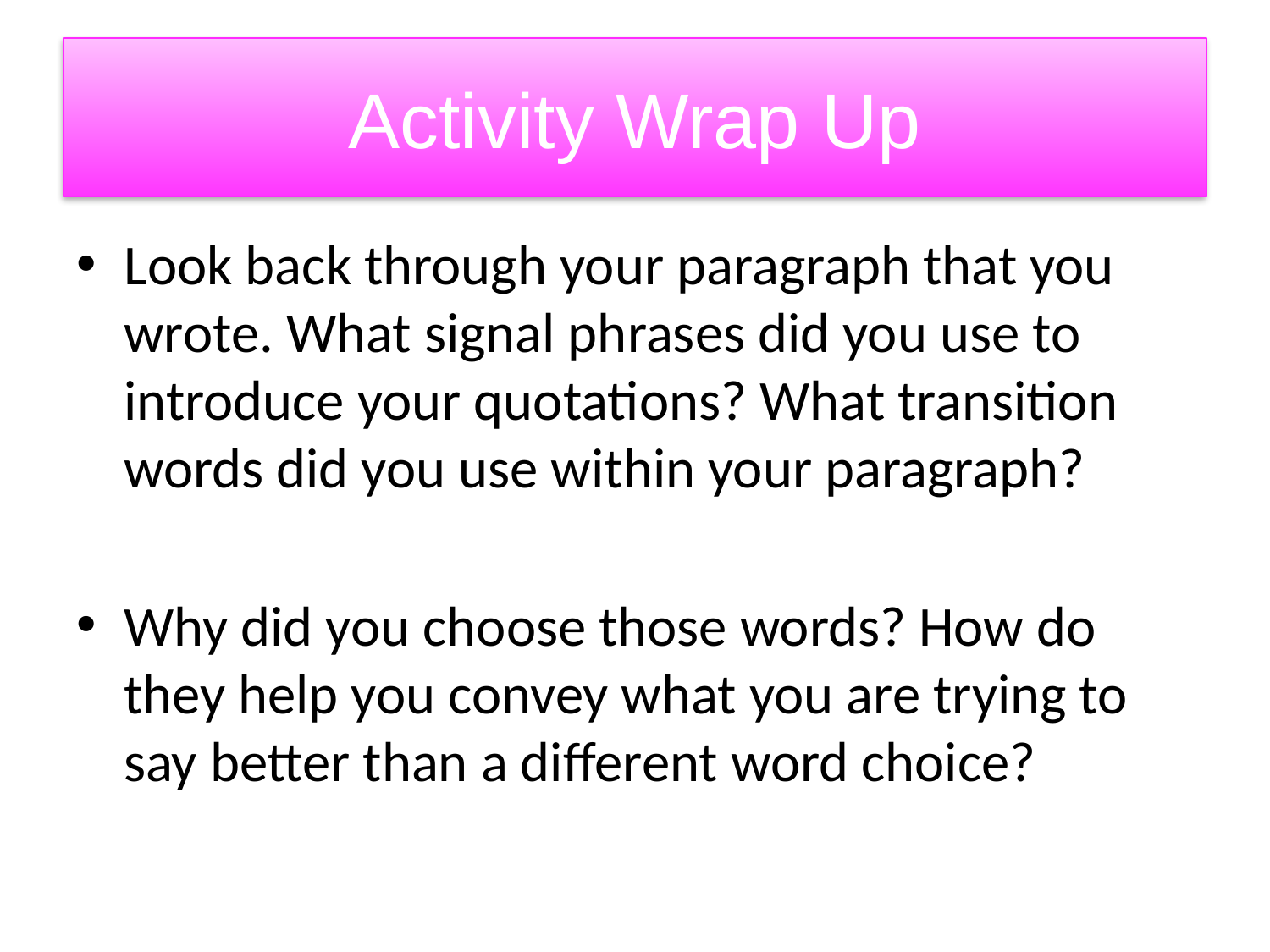

# Activity Wrap Up
Look back through your paragraph that you wrote. What signal phrases did you use to introduce your quotations? What transition words did you use within your paragraph?

Why did you choose those words? How do they help you convey what you are trying to say better than a different word choice?